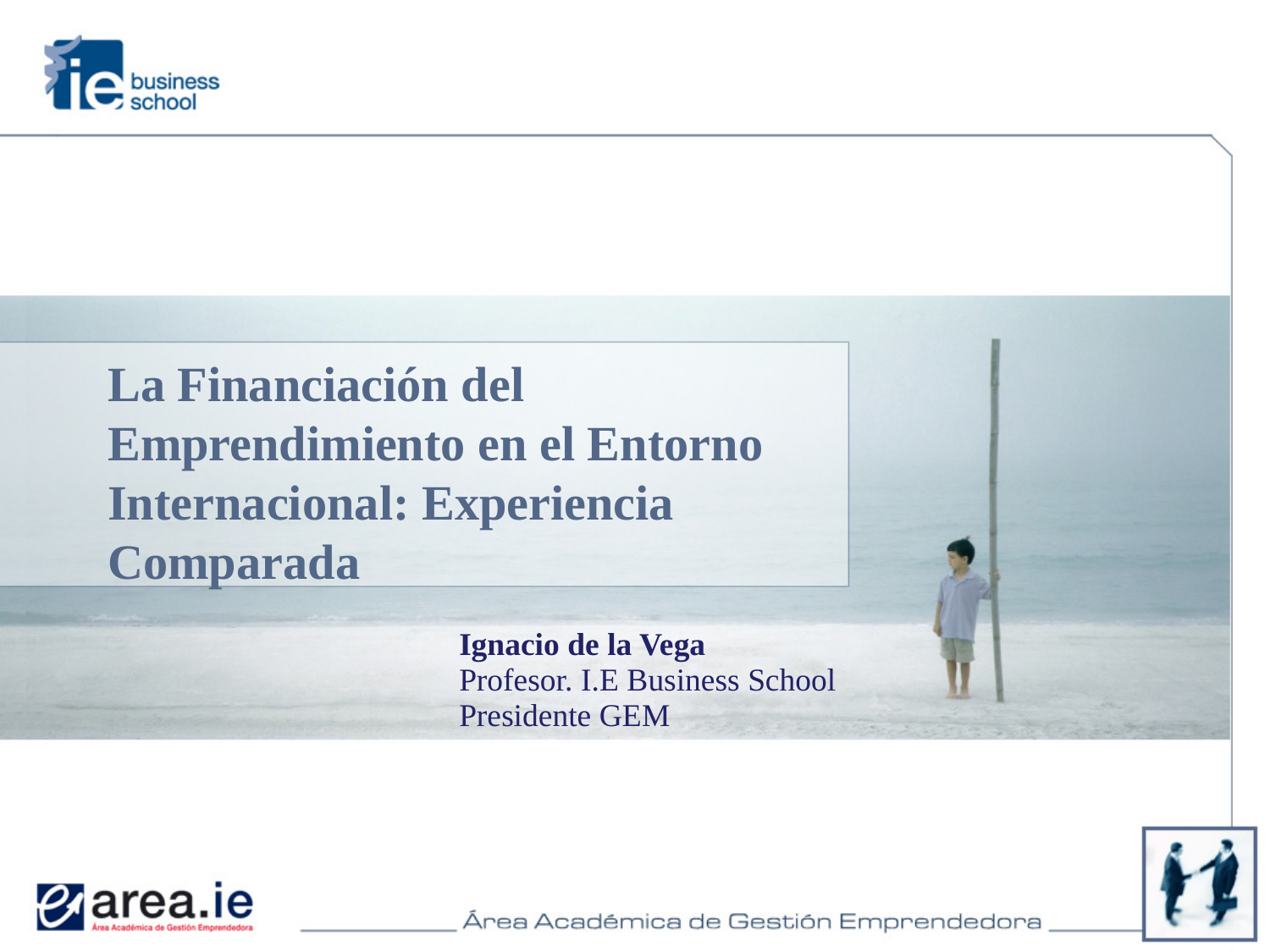

# La Financiación del Emprendimiento en el Entorno Internacional: Experiencia Comparada
Ignacio de la Vega
Profesor. I.E Business School
Presidente GEM